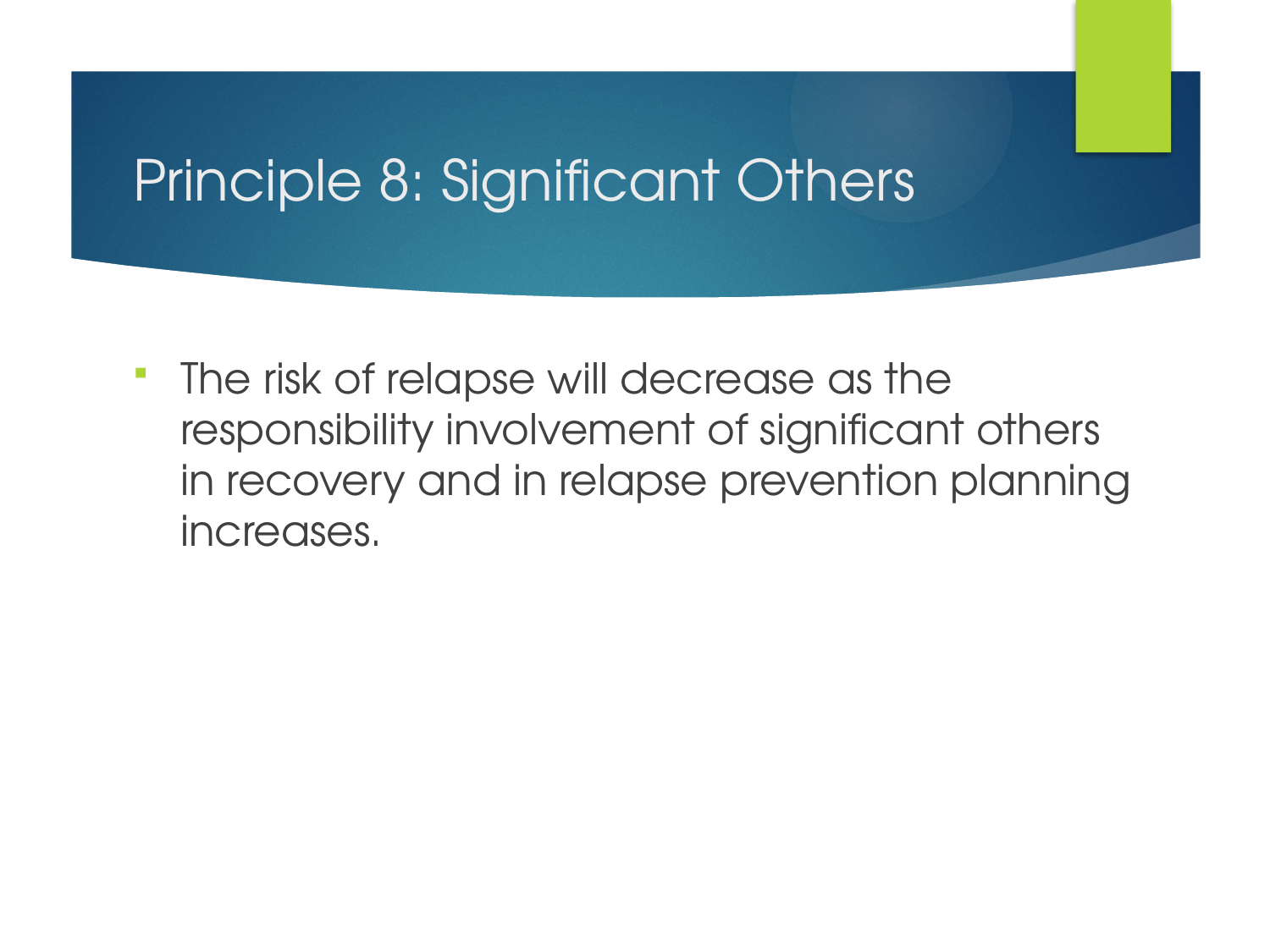

# Principle 8: Significant Others
The risk of relapse will decrease as the responsibility involvement of significant others in recovery and in relapse prevention planning increases.